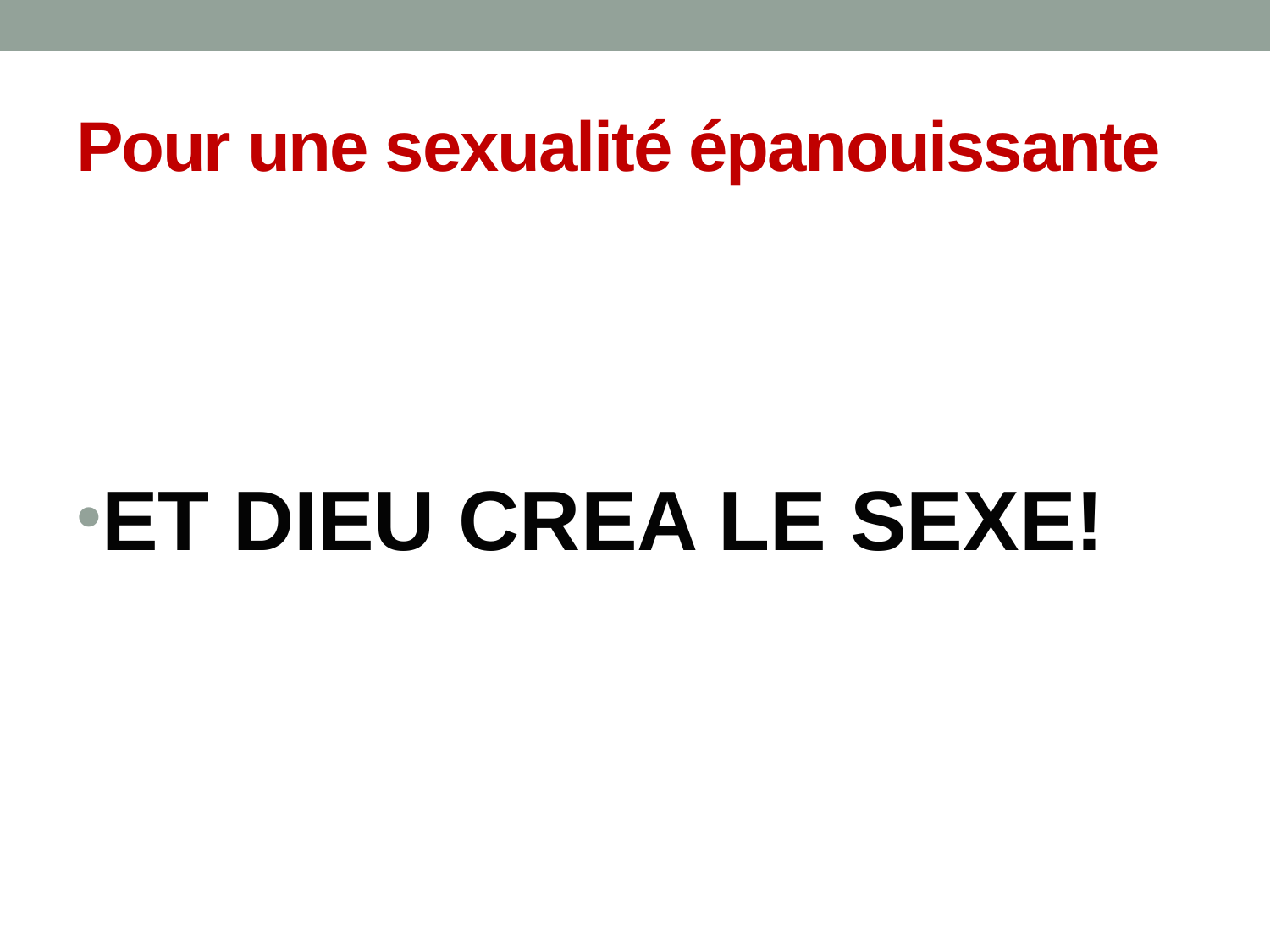

# Pour une sexualité épanouissante

ET DIEU CREA LE SEXE!